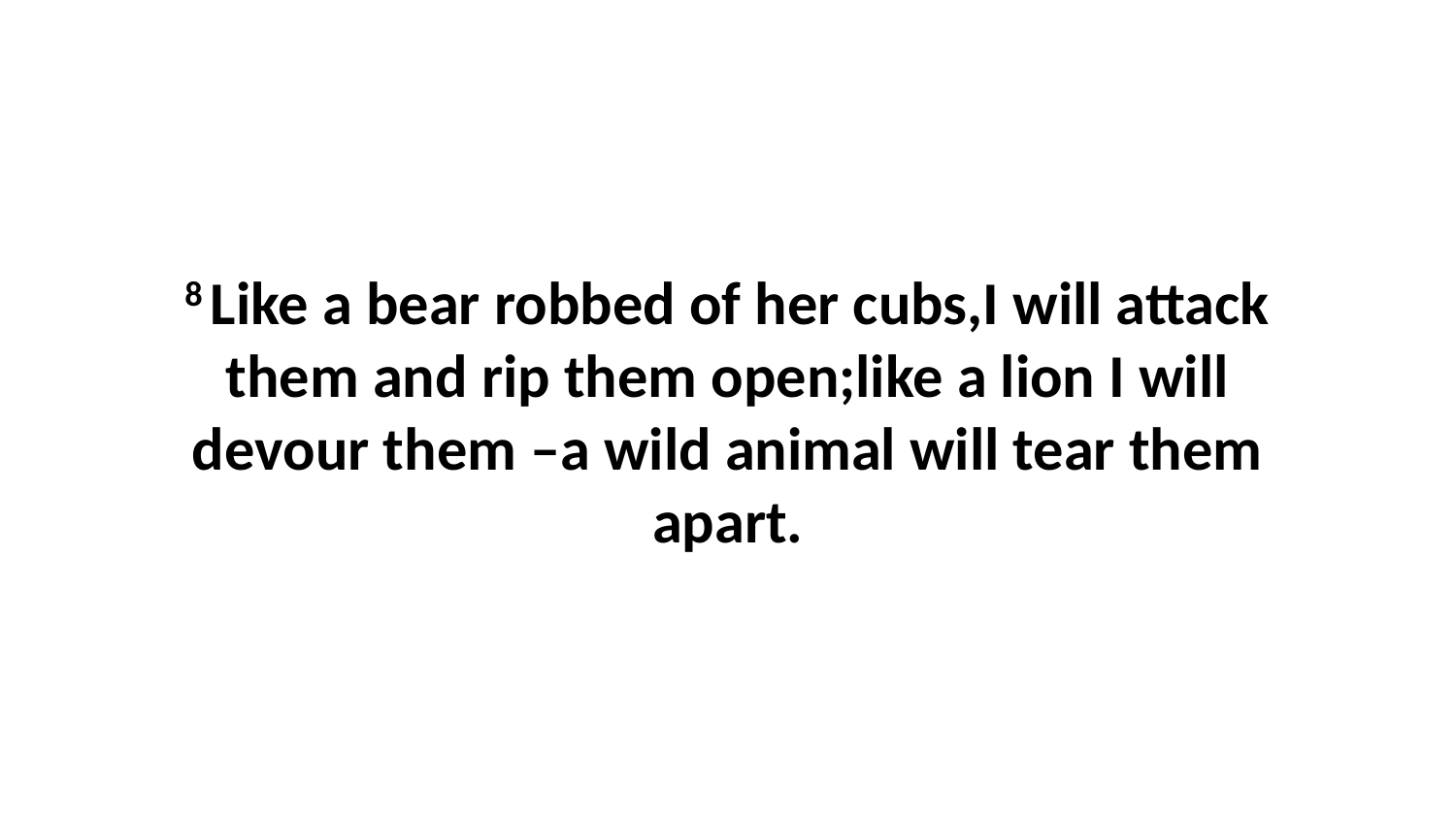

8 Like a bear robbed of her cubs,I will attack them and rip them open;like a lion I will devour them –a wild animal will tear them apart.